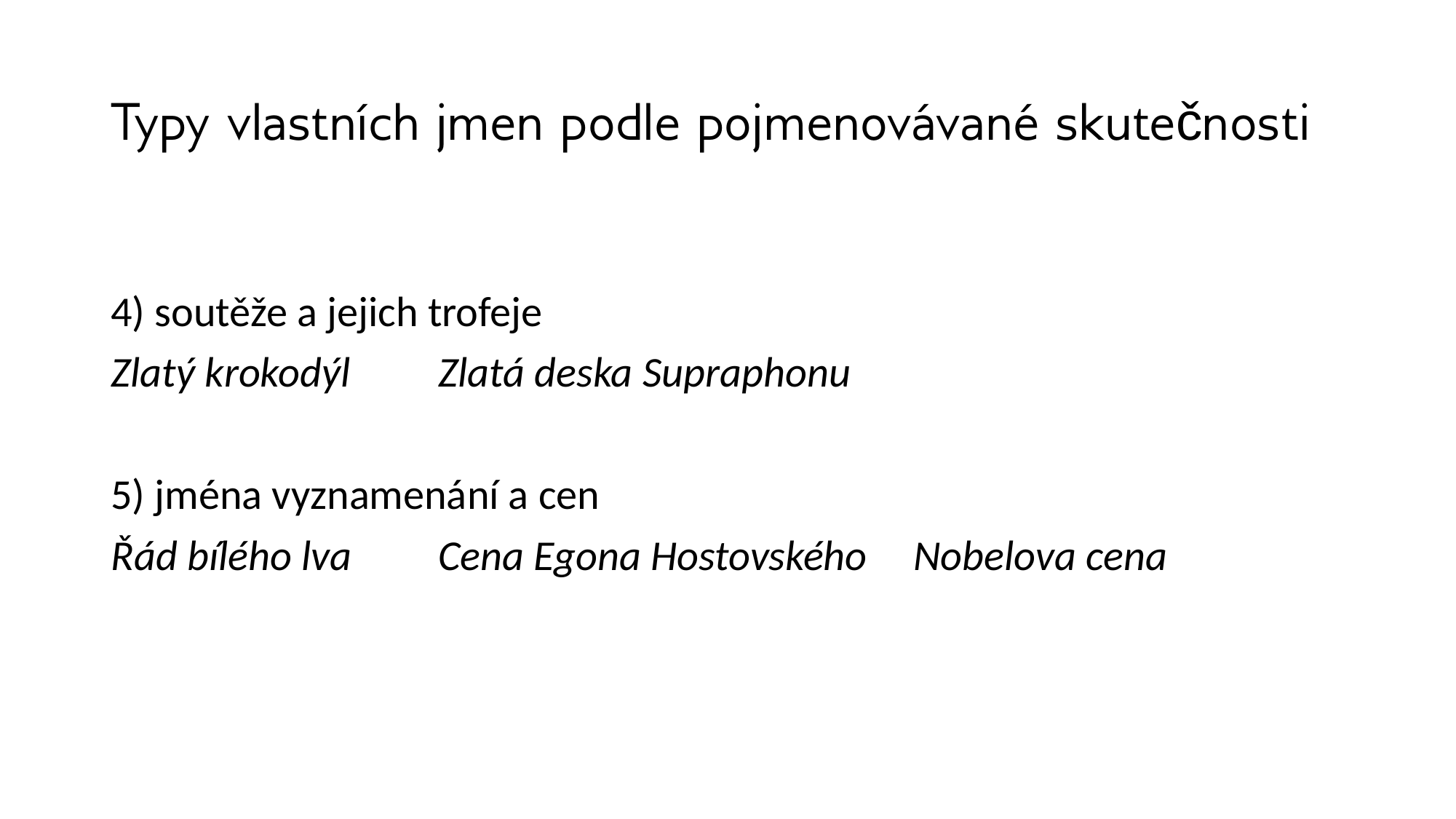

# Typy vlastních jmen podle pojmenovávané skutečnosti

4) soutěže a jejich trofeje
Zlatý krokodýl	Zlatá deska Supraphonu

5) jména vyznamenání a cen
Řád bílého lva	Cena Egona Hostovského	    Nobelova cena